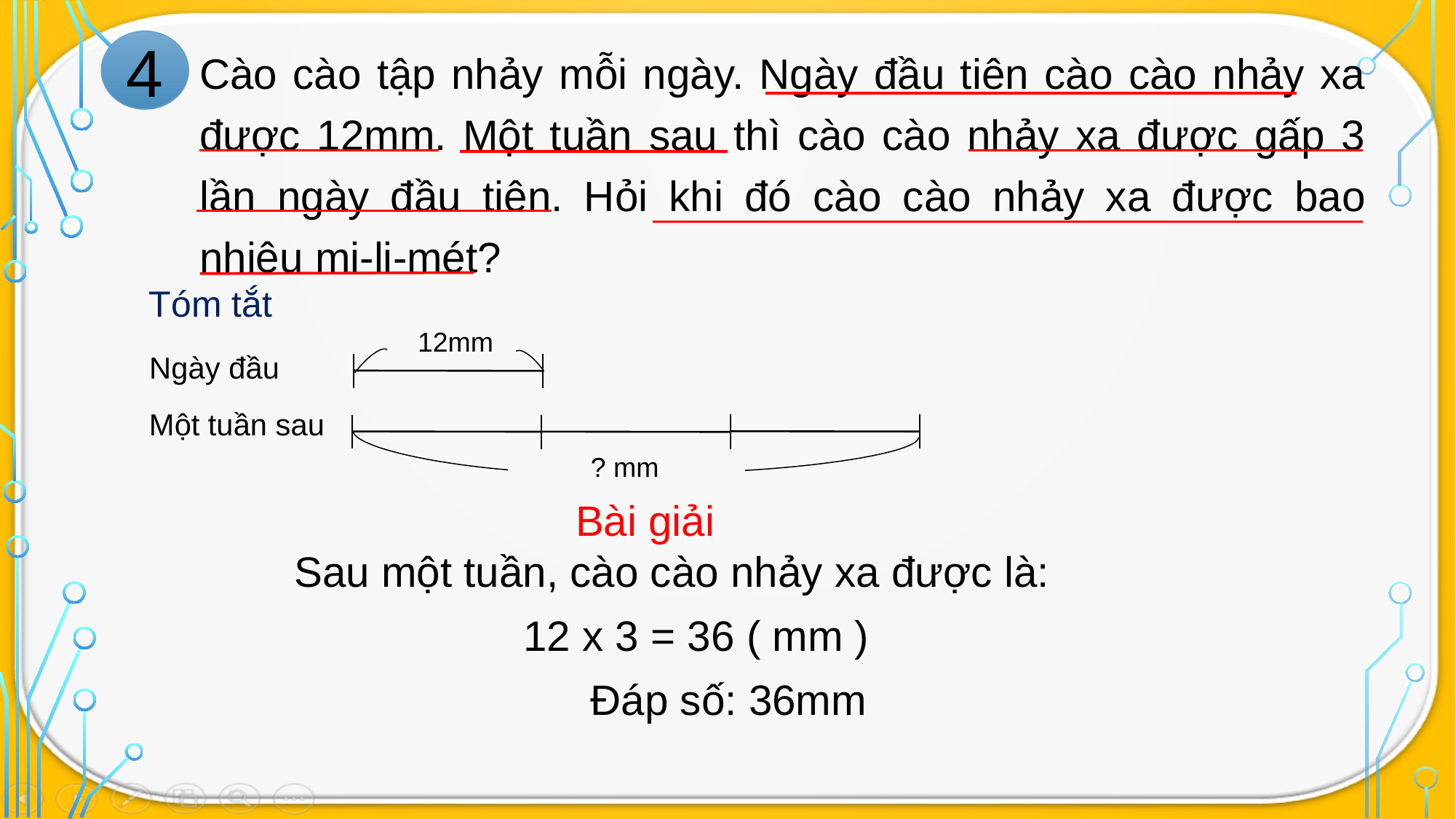

4
Cào cào tập nhảy mỗi ngày. Ngày đầu tiên cào cào nhảy xa được 12mm. Một tuần sau thì cào cào nhảy xa được gấp 3 lần ngày đầu tiên. Hỏi khi đó cào cào nhảy xa được bao nhiêu mi-li-mét?
Tóm tắt
12mm
Ngày đầu

Một tuần sau

? mm
Bài giải
Sau một tuần, cào cào nhảy xa được là:
12 x 3 = 36 ( mm )
Đáp số: 36mm